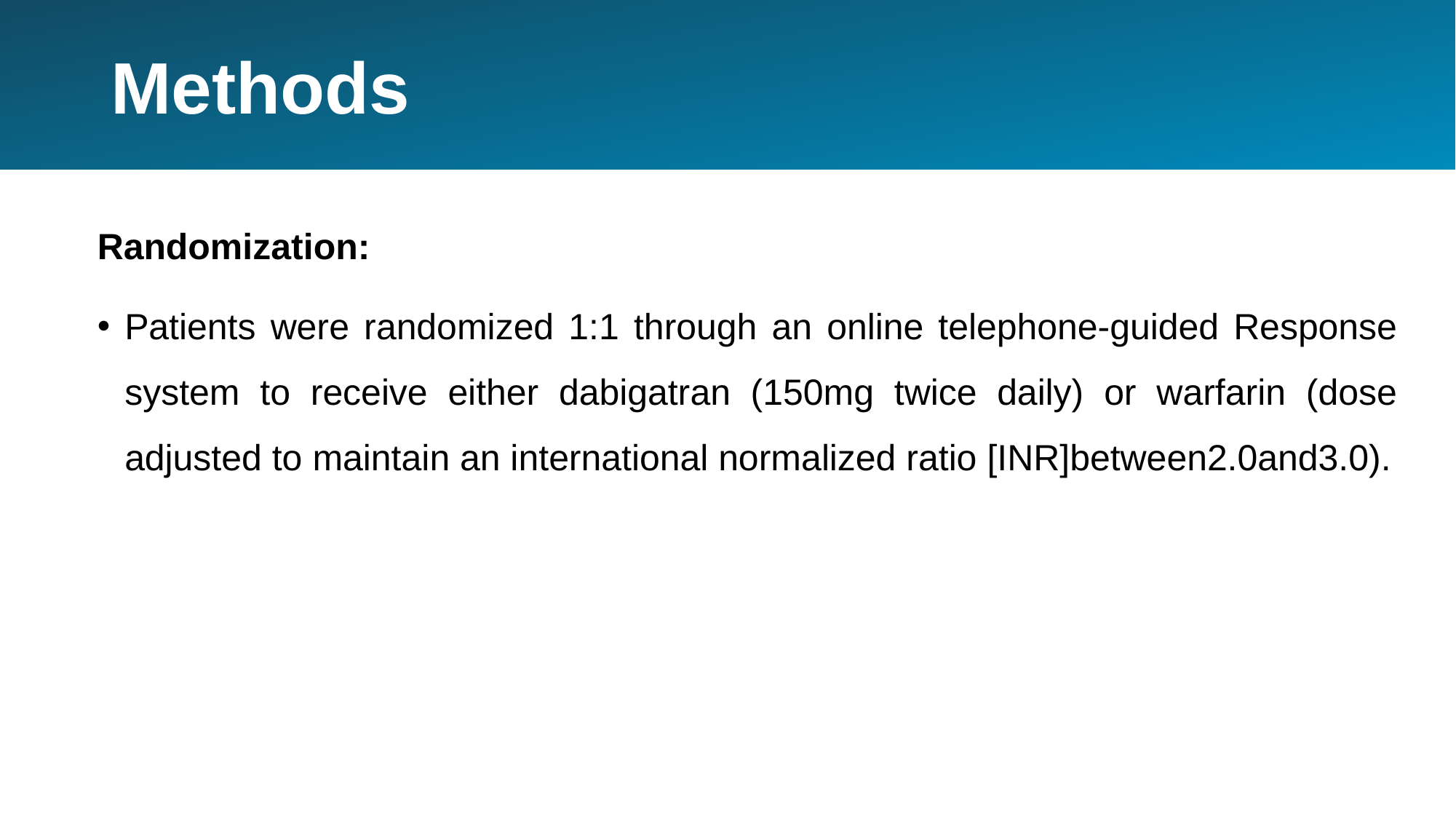

# Methods
Randomization:
Patients were randomized 1:1 through an online telephone-guided Response system to receive either dabigatran (150mg twice daily) or warfarin (dose adjusted to maintain an international normalized ratio [INR]between2.0and3.0).